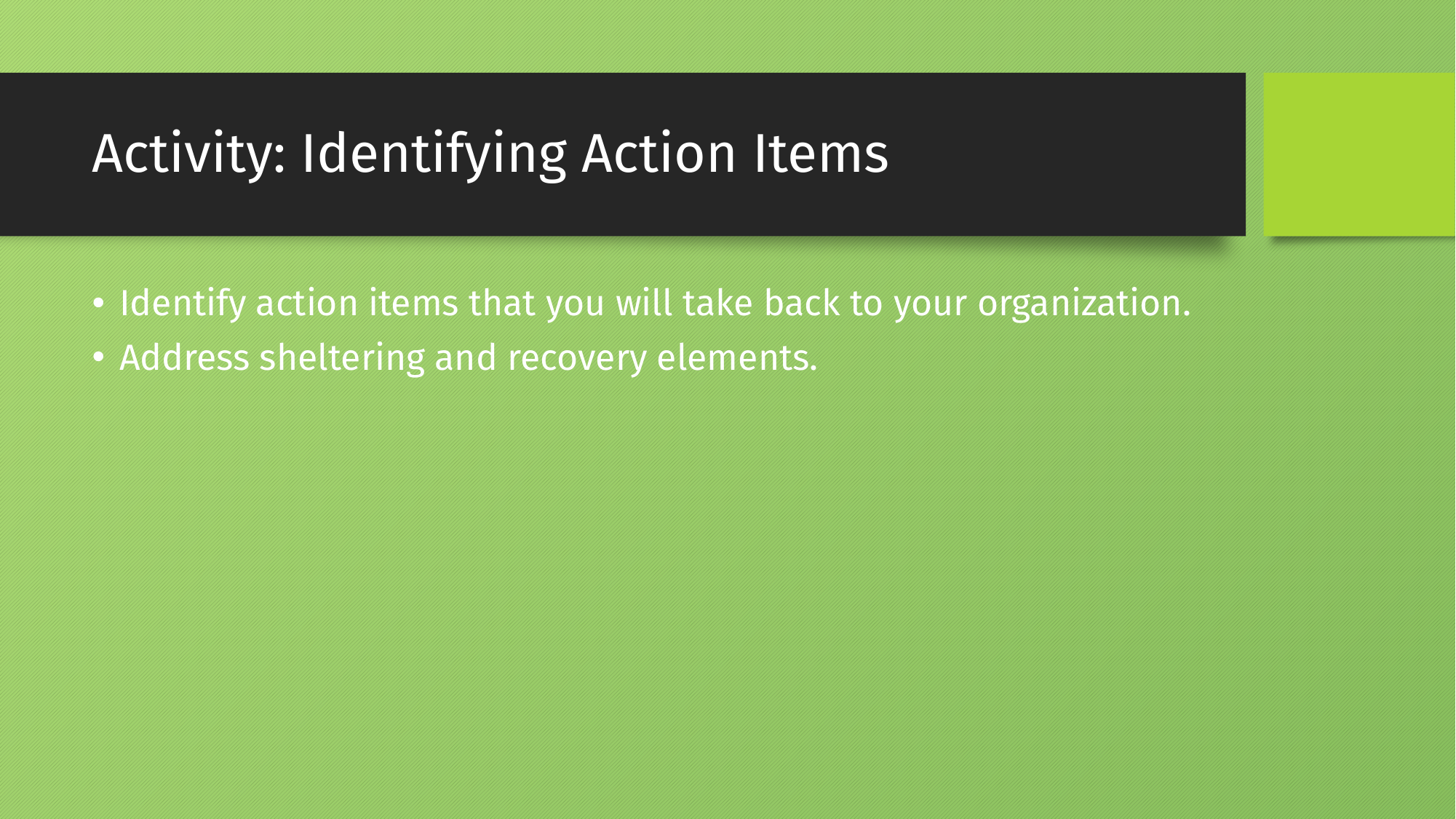

# Activity: Identifying Action Items
Identify action items that you will take back to your organization.
Address sheltering and recovery elements.